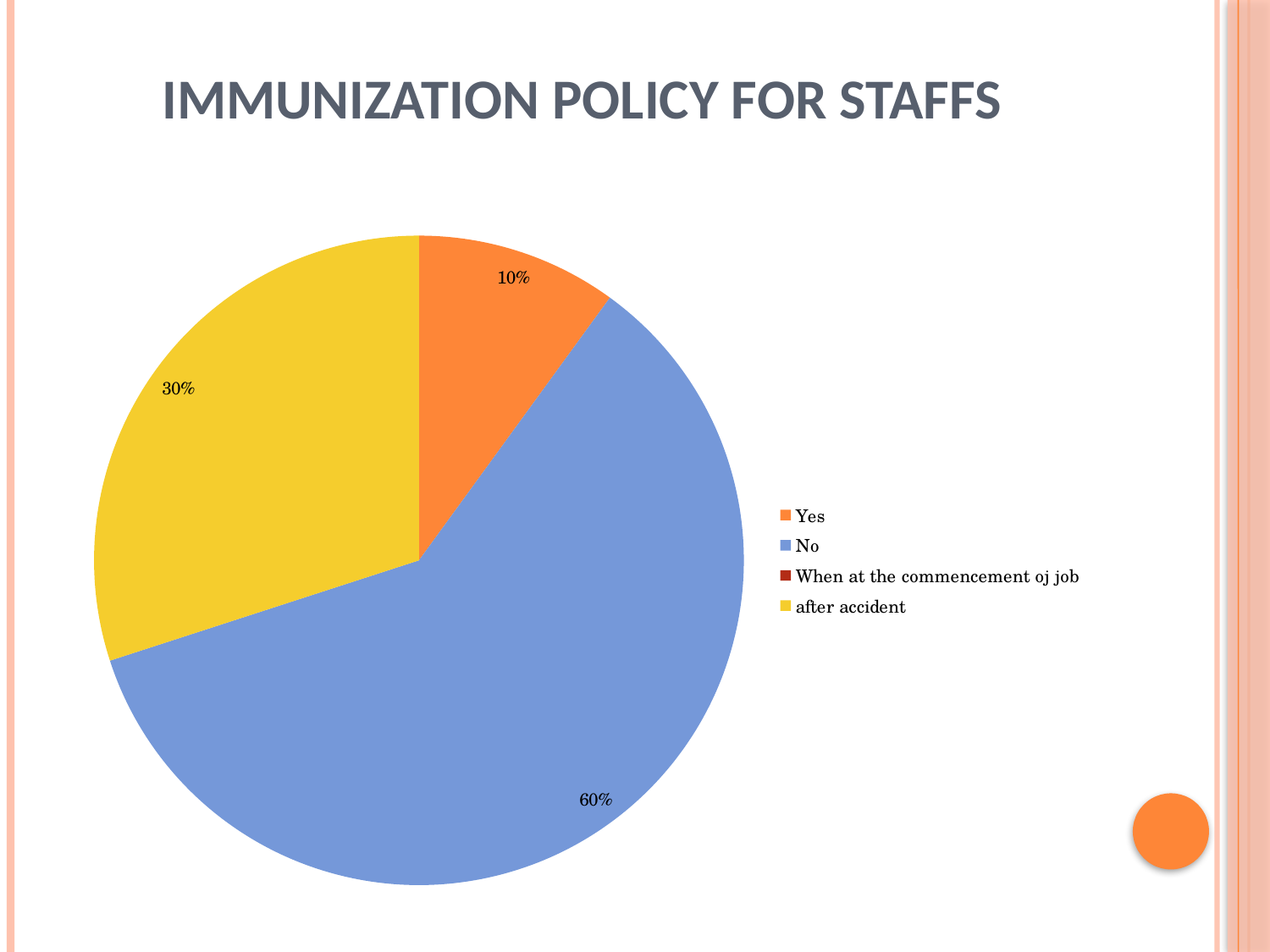

# Immunization policy for staffs

### Chart

| Category |  |
|---|---|
| Yes | 1.0 |
| No | 6.0 |
| When at the commencement oj job  | 0.0 |
| after accident | 3.0 |